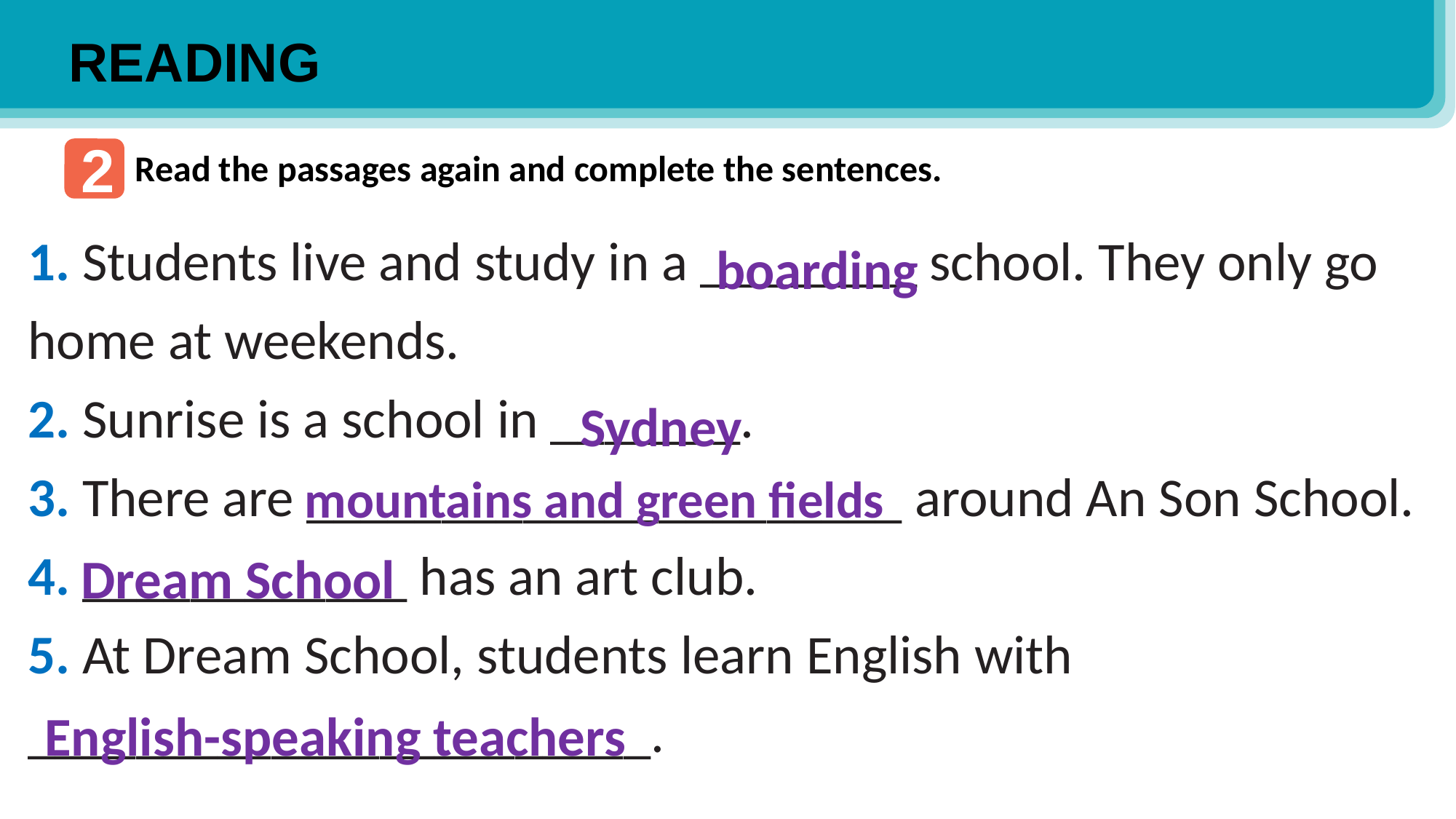

READING
2

Read the passages again and complete the sentences.
1. Students live and study in a ________ school. They only go home at weekends.
2. Sunrise is a school in _______.
3. There are ______________________ around An Son School.
4. ____________ has an art club.
5. At Dream School, students learn English with _______________________.
boarding
Sydney
mountains and green fields
Dream School
English-speaking teachers